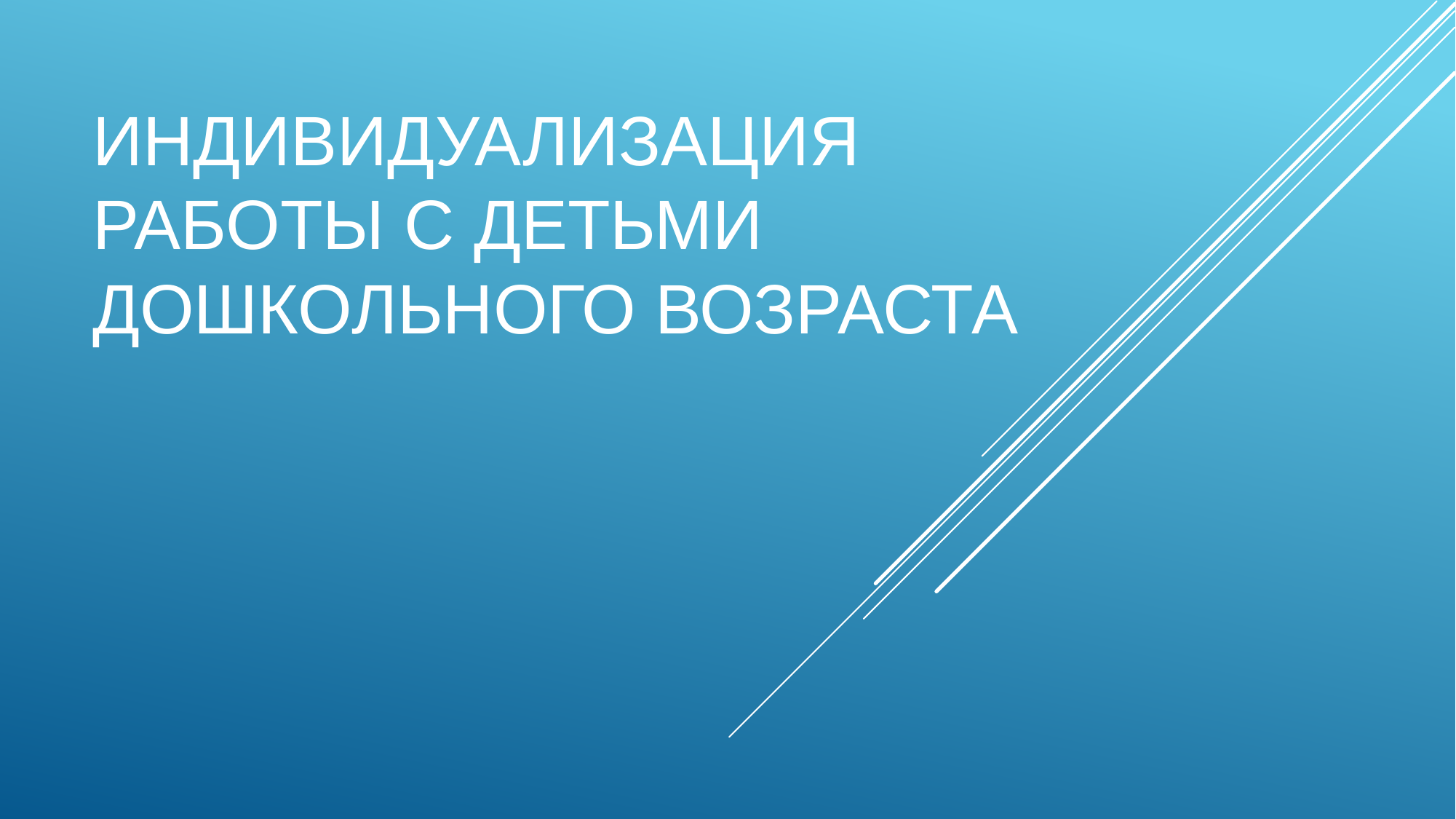

# Индивидуализация РАБОТЫ с детЬМИ дошкольного возраста